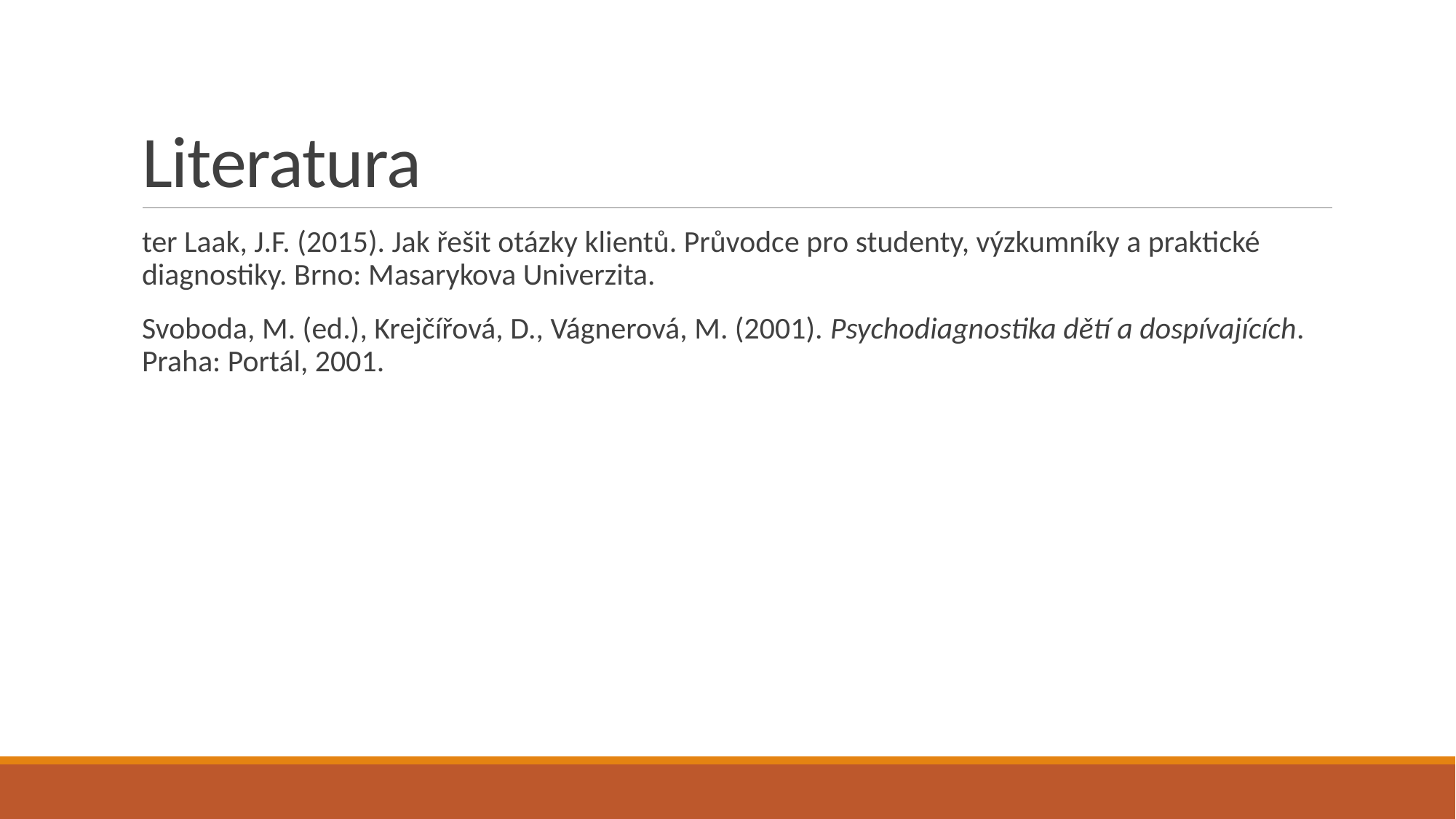

# Literatura
ter Laak, J.F. (2015). Jak řešit otázky klientů. Průvodce pro studenty, výzkumníky a praktické diagnostiky. Brno: Masarykova Univerzita.
Svoboda, M. (ed.), Krejčířová, D., Vágnerová, M. (2001). Psychodiagnostika dětí a dospívajících. Praha: Portál, 2001.